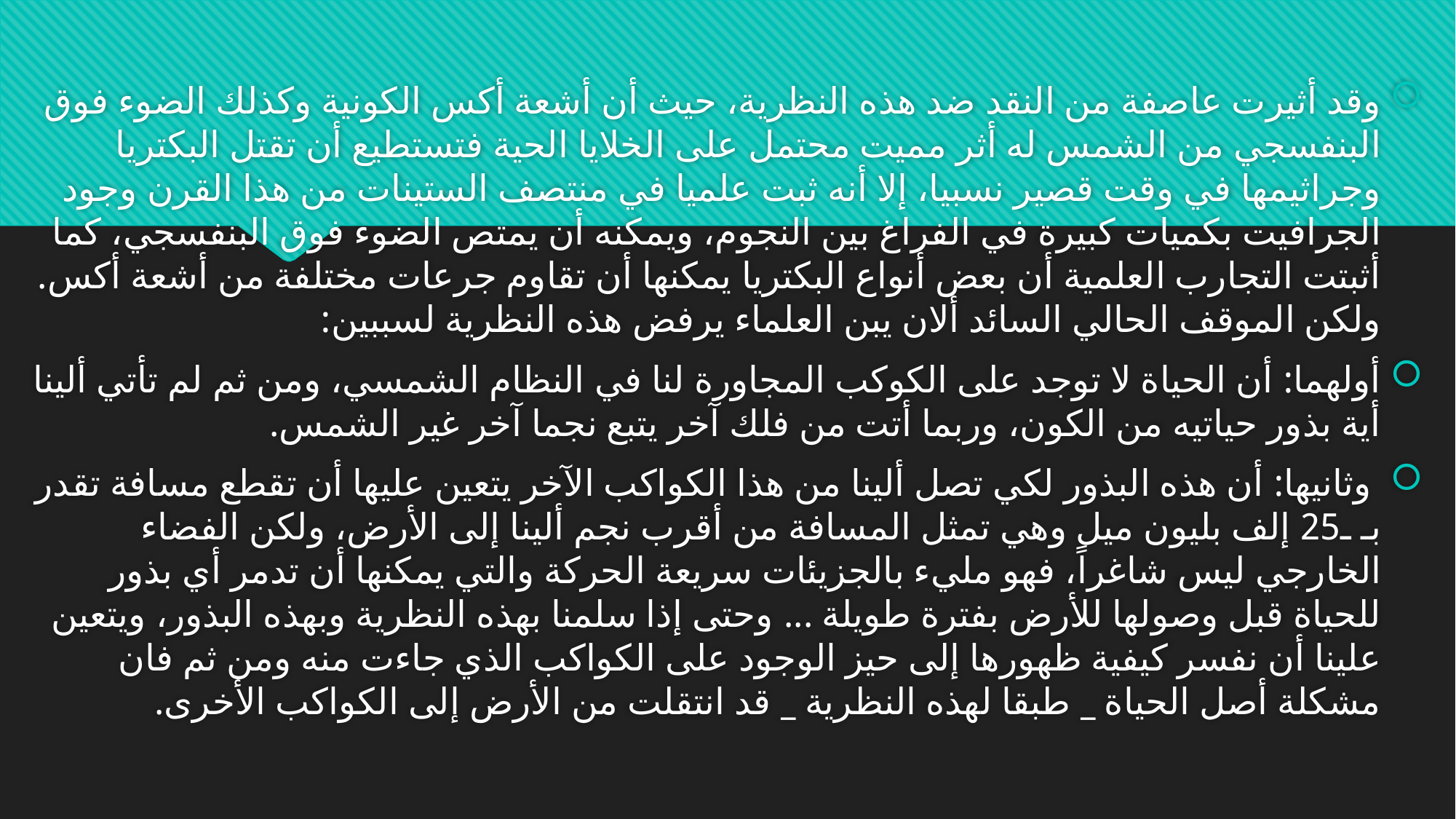

وقد أثيرت عاصفة من النقد ضد هذه النظرية، حيث أن أشعة أكس الكونية وكذلك الضوء فوق البنفسجي من الشمس له أثر مميت محتمل على الخلايا الحية فتستطيع أن تقتل البكتريا وجراثيمها في وقت قصير نسبيا، إلا أنه ثبت علميا في منتصف الستينات من هذا القرن وجود الجرافيت بكميات كبيرة في الفراغ بين النجوم، ويمكنه أن يمتص الضوء فوق البنفسجي، كما أثبتت التجارب العلمية أن بعض أنواع البكتريا يمكنها أن تقاوم جرعات مختلفة من أشعة أكس. ولكن الموقف الحالي السائد ألان يبن العلماء يرفض هذه النظرية لسببين:
أولهما: أن الحياة لا توجد على الكوكب المجاورة لنا في النظام الشمسي، ومن ثم لم تأتي ألينا أية بذور حياتيه من الكون، وربما أتت من فلك آخر يتبع نجما آخر غير الشمس.
 وثانيها: أن هذه البذور لكي تصل ألينا من هذا الكواكب الآخر يتعين عليها أن تقطع مسافة تقدر بـ ـ25 إلف بليون ميل وهي تمثل المسافة من أقرب نجم ألينا إلى الأرض، ولكن الفضاء الخارجي ليس شاغراً، فهو مليء بالجزيئات سريعة الحركة والتي يمكنها أن تدمر أي بذور للحياة قبل وصولها للأرض بفترة طويلة ... وحتى إذا سلمنا بهذه النظرية وبهذه البذور، ويتعين علينا أن نفسر كيفية ظهورها إلى حيز الوجود على الكواكب الذي جاءت منه ومن ثم فان مشكلة أصل الحياة _ طبقا لهذه النظرية _ قد انتقلت من الأرض إلى الكواكب الأخرى.